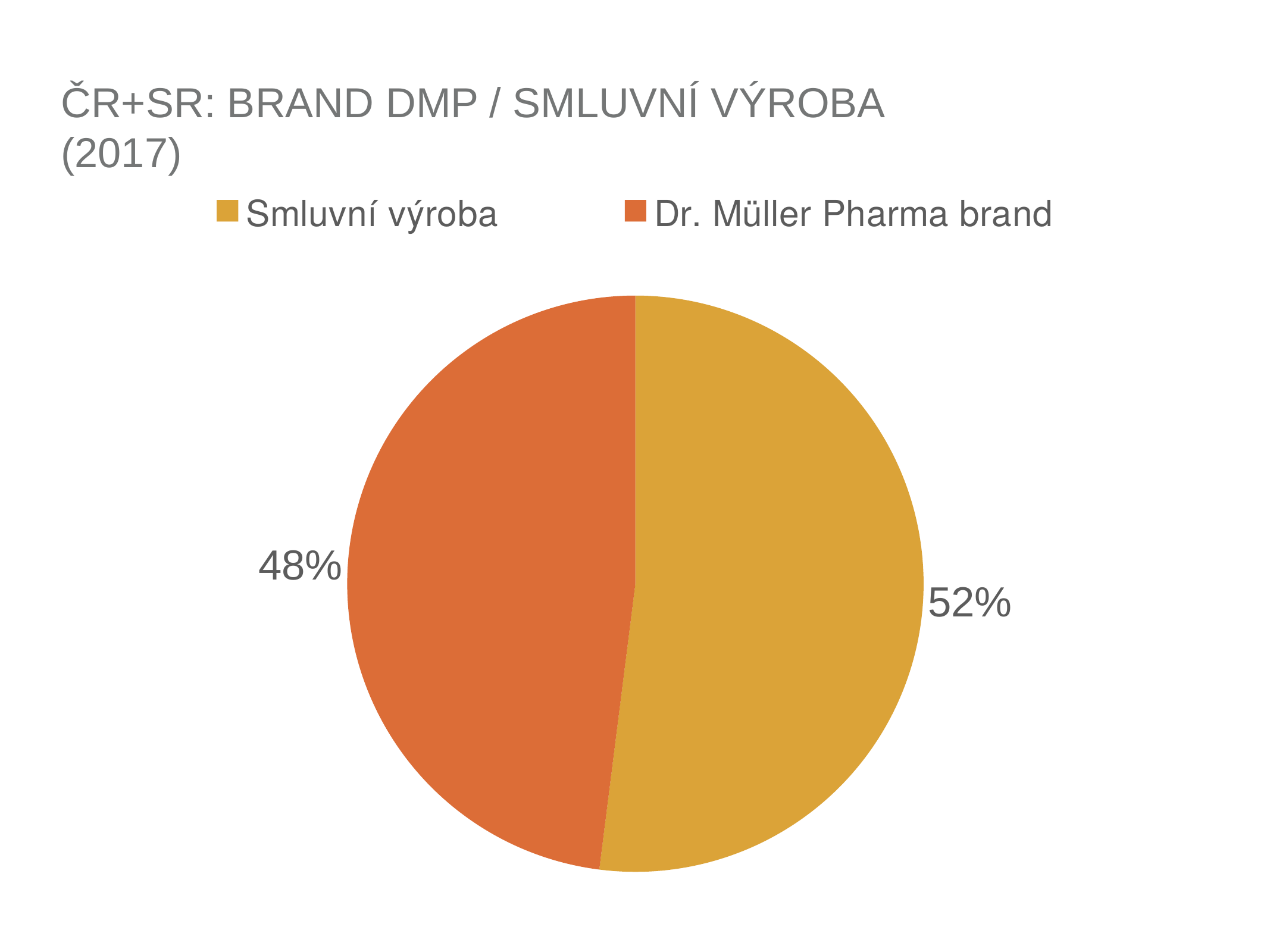

# ČR+SR: brand DMP / smluvní výroba (2017)

### Chart

| Category | Region 1 |
|---|---|
| Smluvní výroba | 52.0 |
| Dr. Müller Pharma brand | 48.0 |